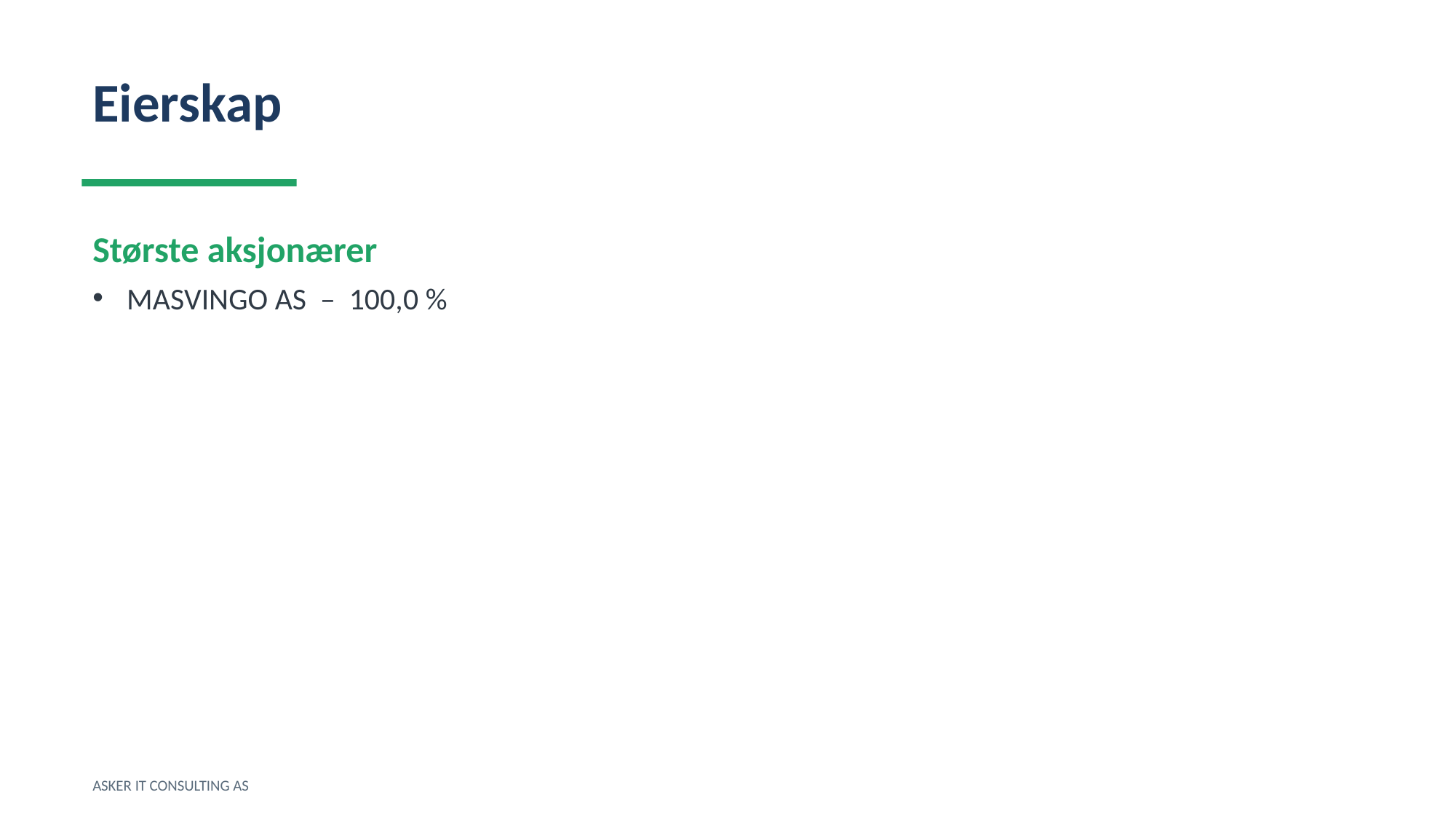

Eierskap

Største aksjonærer
MASVINGO AS  –  100,0 %
ASKER IT CONSULTING AS